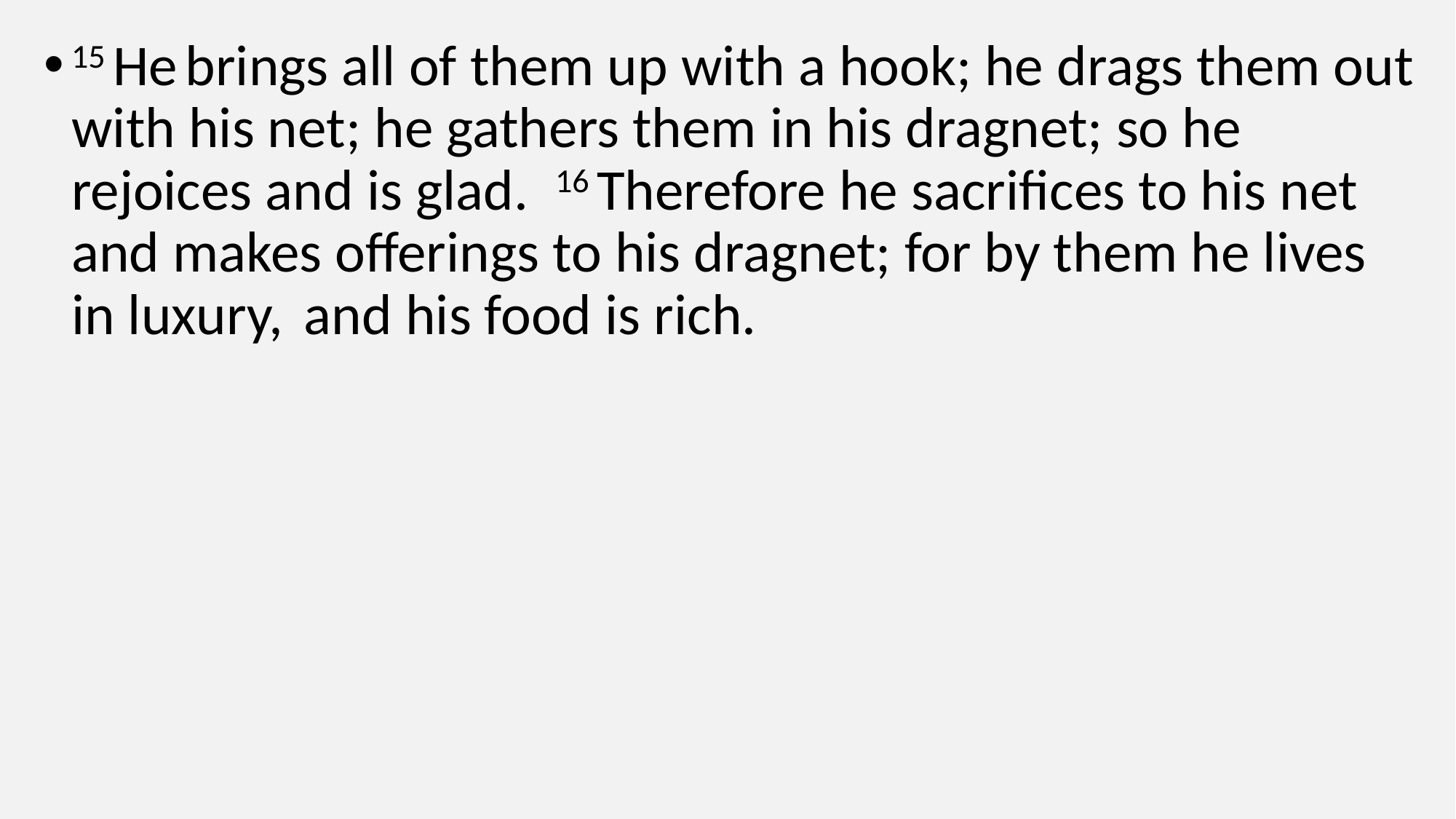

15 He brings all of them up with a hook; he drags them out with his net; he gathers them in his dragnet; so he rejoices and is glad.  16 Therefore he sacrifices to his net and makes offerings to his dragnet; for by them he lives in luxury,  and his food is rich.